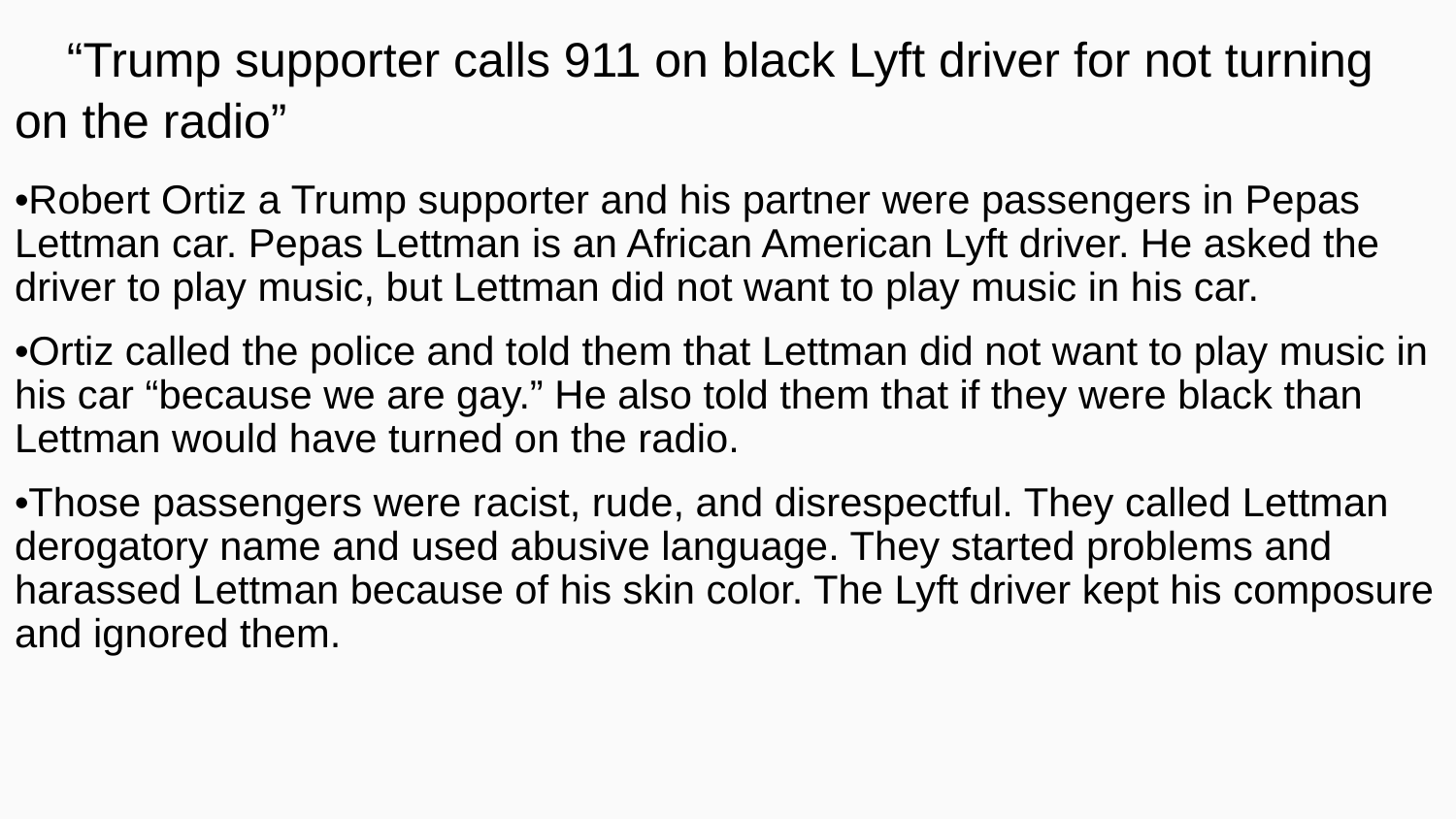

“Trump supporter calls 911 on black Lyft driver for not turning on the radio”
•Robert Ortiz a Trump supporter and his partner were passengers in Pepas Lettman car. Pepas Lettman is an African American Lyft driver. He asked the driver to play music, but Lettman did not want to play music in his car.
•Ortiz called the police and told them that Lettman did not want to play music in his car “because we are gay.” He also told them that if they were black than Lettman would have turned on the radio.
•Those passengers were racist, rude, and disrespectful. They called Lettman derogatory name and used abusive language. They started problems and harassed Lettman because of his skin color. The Lyft driver kept his composure and ignored them.